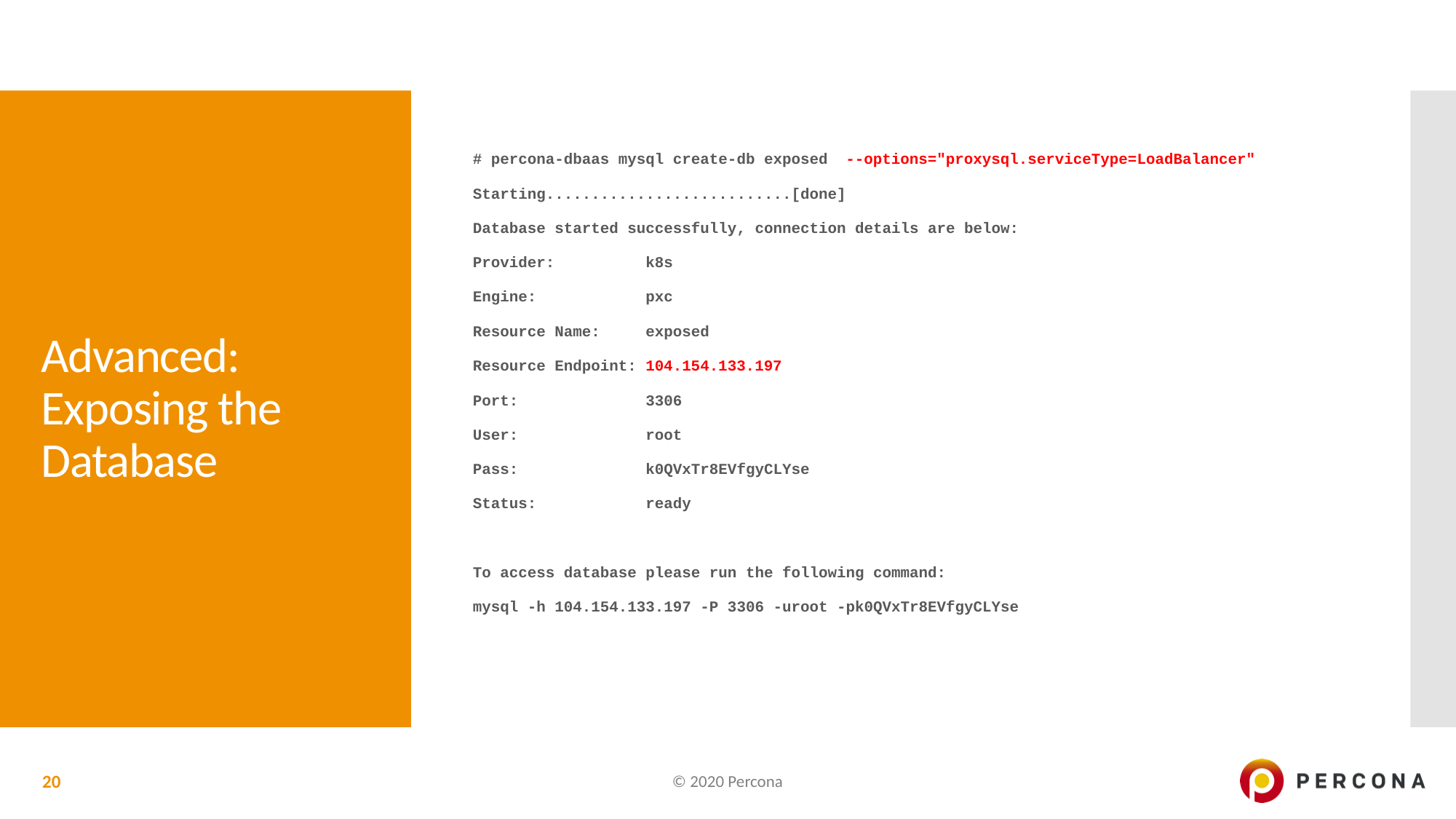

# percona-dbaas mysql create-db exposed  --options="proxysql.serviceType=LoadBalancer"
Starting...........................[done]
Database started successfully, connection details are below:
Provider:          k8s
Engine:            pxc
Resource Name:     exposed
Resource Endpoint: 104.154.133.197
Port:              3306
User:              root
Pass:              k0QVxTr8EVfgyCLYse
Status:            ready

To access database please run the following command:
mysql -h 104.154.133.197 -P 3306 -uroot -pk0QVxTr8EVfgyCLYse

# Advanced:  Exposing the Database
20
© 2020 Percona